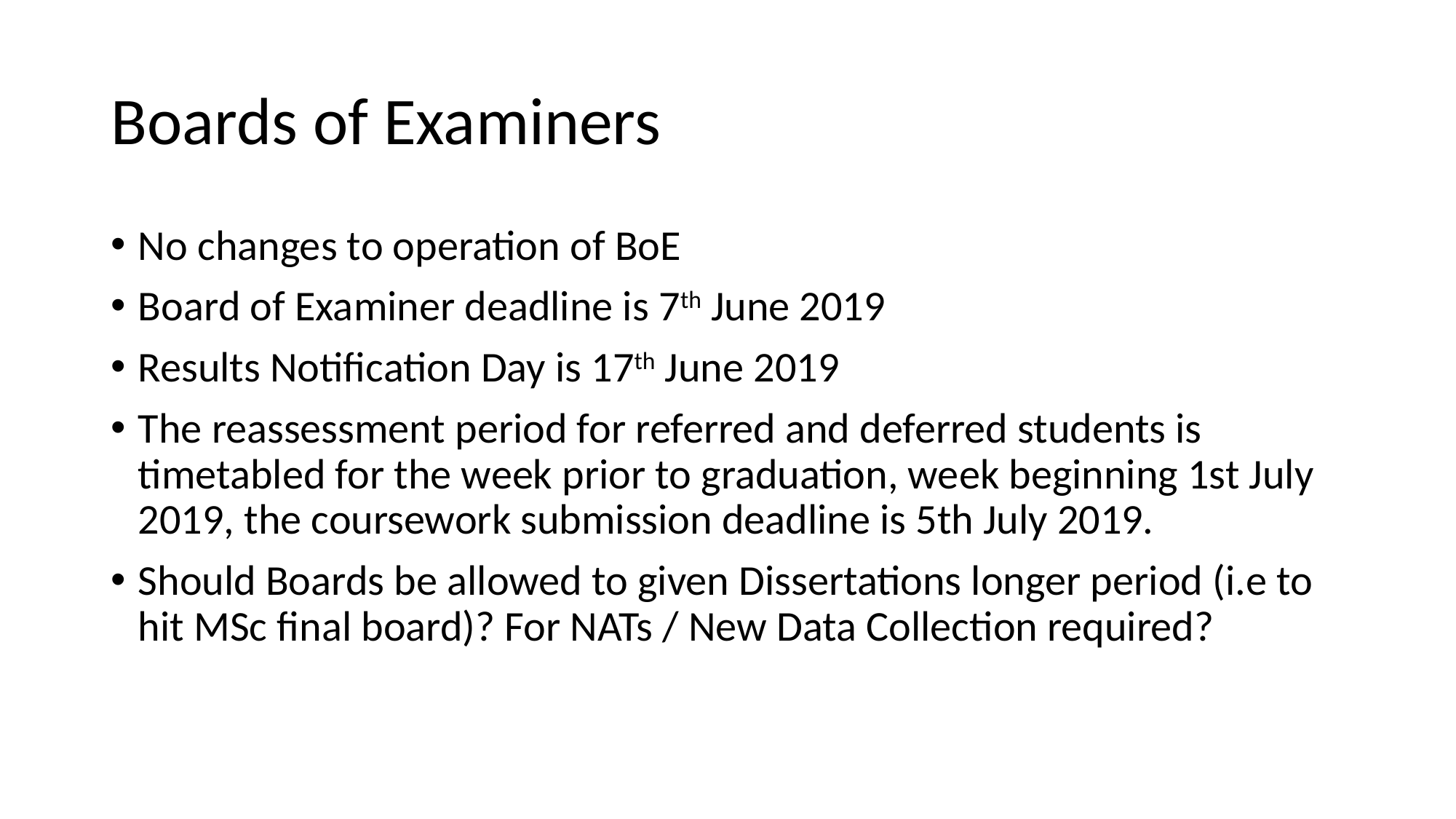

# Boards of Examiners
No changes to operation of BoE
Board of Examiner deadline is 7th June 2019
Results Notification Day is 17th June 2019
The reassessment period for referred and deferred students is timetabled for the week prior to graduation, week beginning 1st July 2019, the coursework submission deadline is 5th July 2019.
Should Boards be allowed to given Dissertations longer period (i.e to hit MSc final board)? For NATs / New Data Collection required?